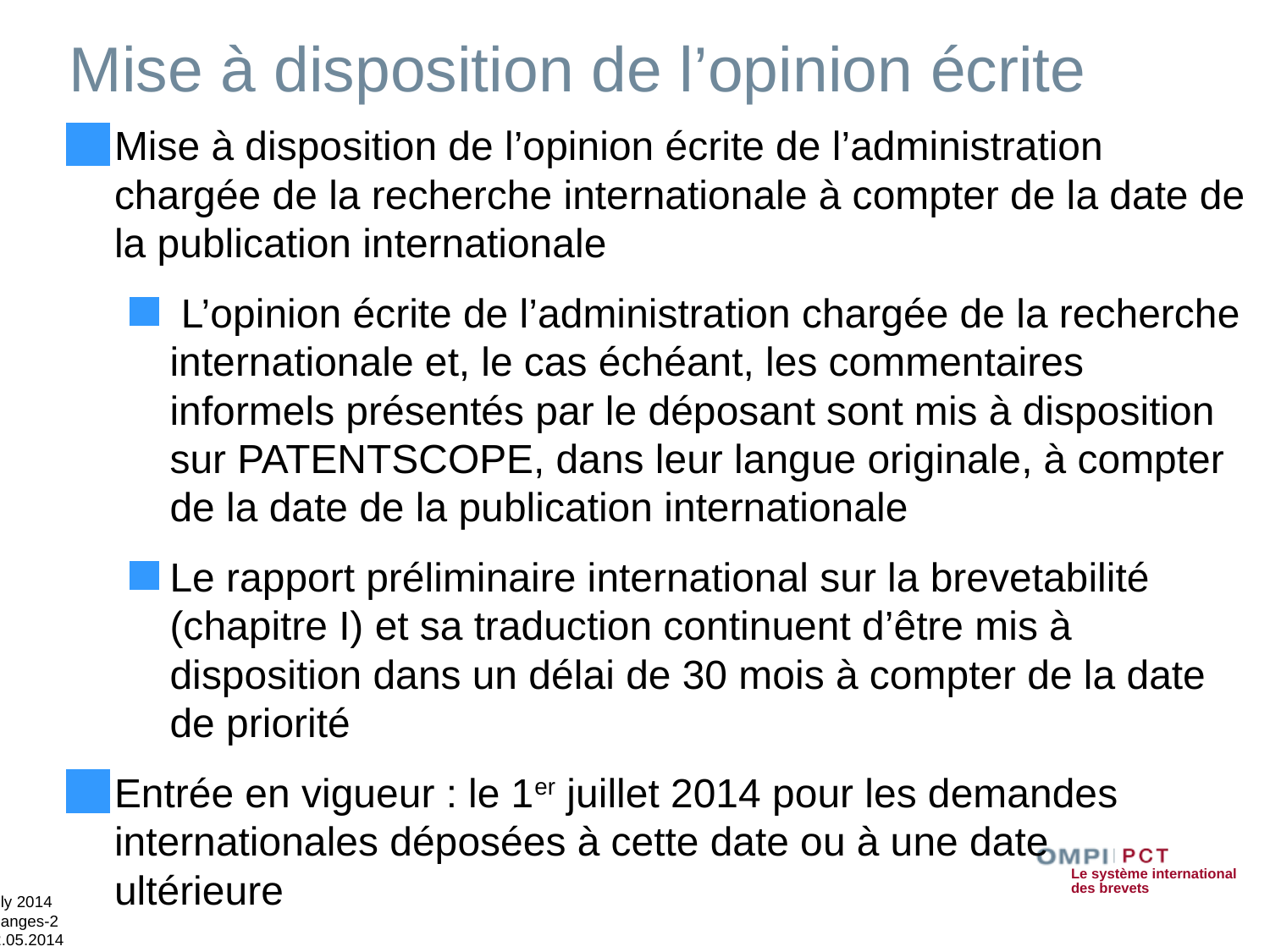

# Mise à disposition de l’opinion écrite
Mise à disposition de l’opinion écrite de l’administration chargée de la recherche internationale à compter de la date de la publication internationale
 L’opinion écrite de l’administration chargée de la recherche internationale et, le cas échéant, les commentaires informels présentés par le déposant sont mis à disposition sur PATENTSCOPE, dans leur langue originale, à compter de la date de la publication internationale
Le rapport préliminaire international sur la brevetabilité (chapitre I) et sa traduction continuent d’être mis à disposition dans un délai de 30 mois à compter de la date de priorité
Entrée en vigueur : le 1er juillet 2014 pour les demandes internationales déposées à cette date ou à une date          ultérieure